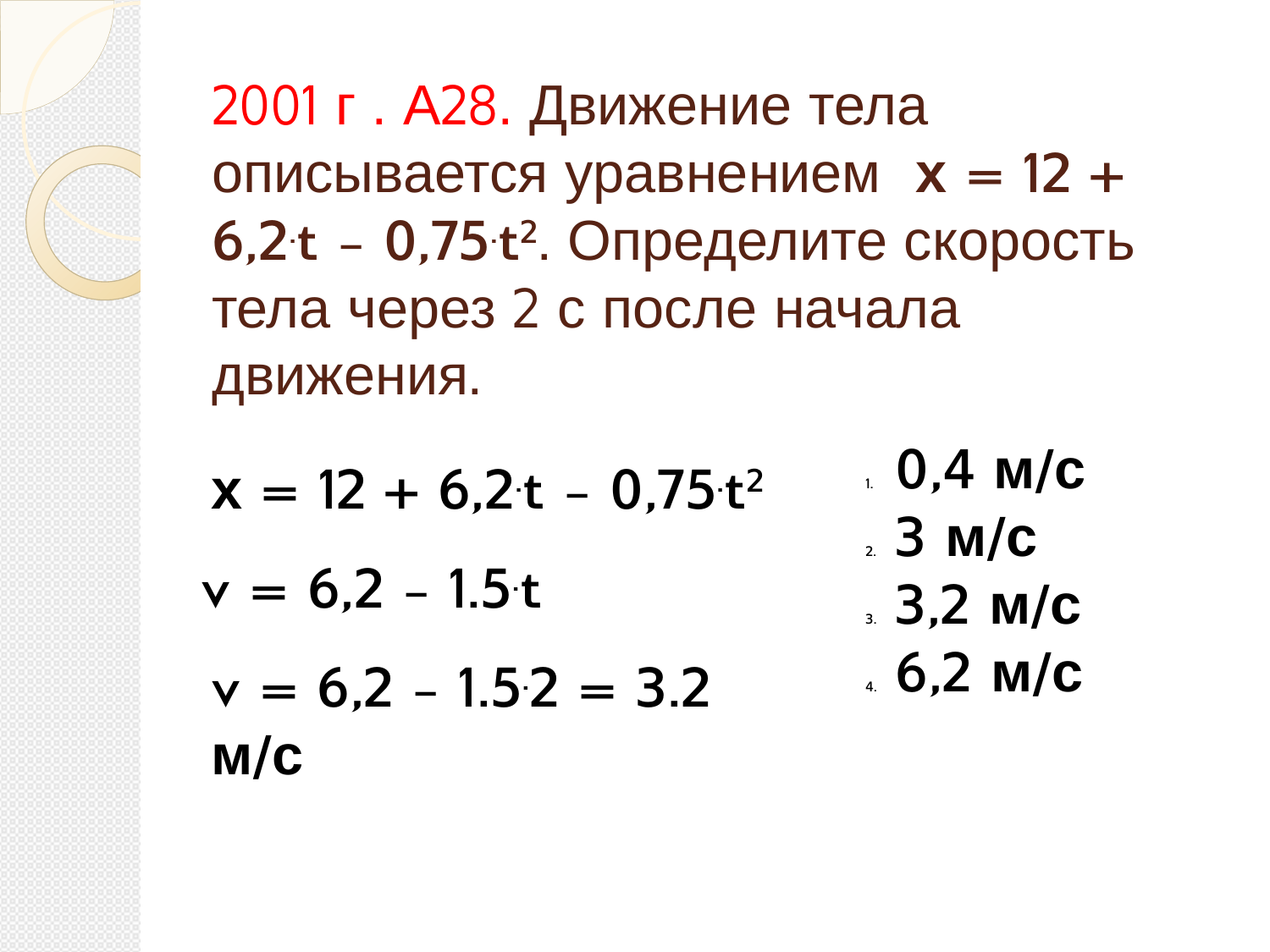

2001 г . А28. Движение тела описывается уравнением  х = 12 + 6,2.t – 0,75.t2. Определите скорость тела через 2 с после начала движения.
0,4 м/с
3 м/с
3,2 м/с
6,2 м/с
х = 12 + 6,2.t – 0,75.t2
v = 6,2 – 1.5.t
v = 6,2 – 1.5.2 = 3.2 м/с